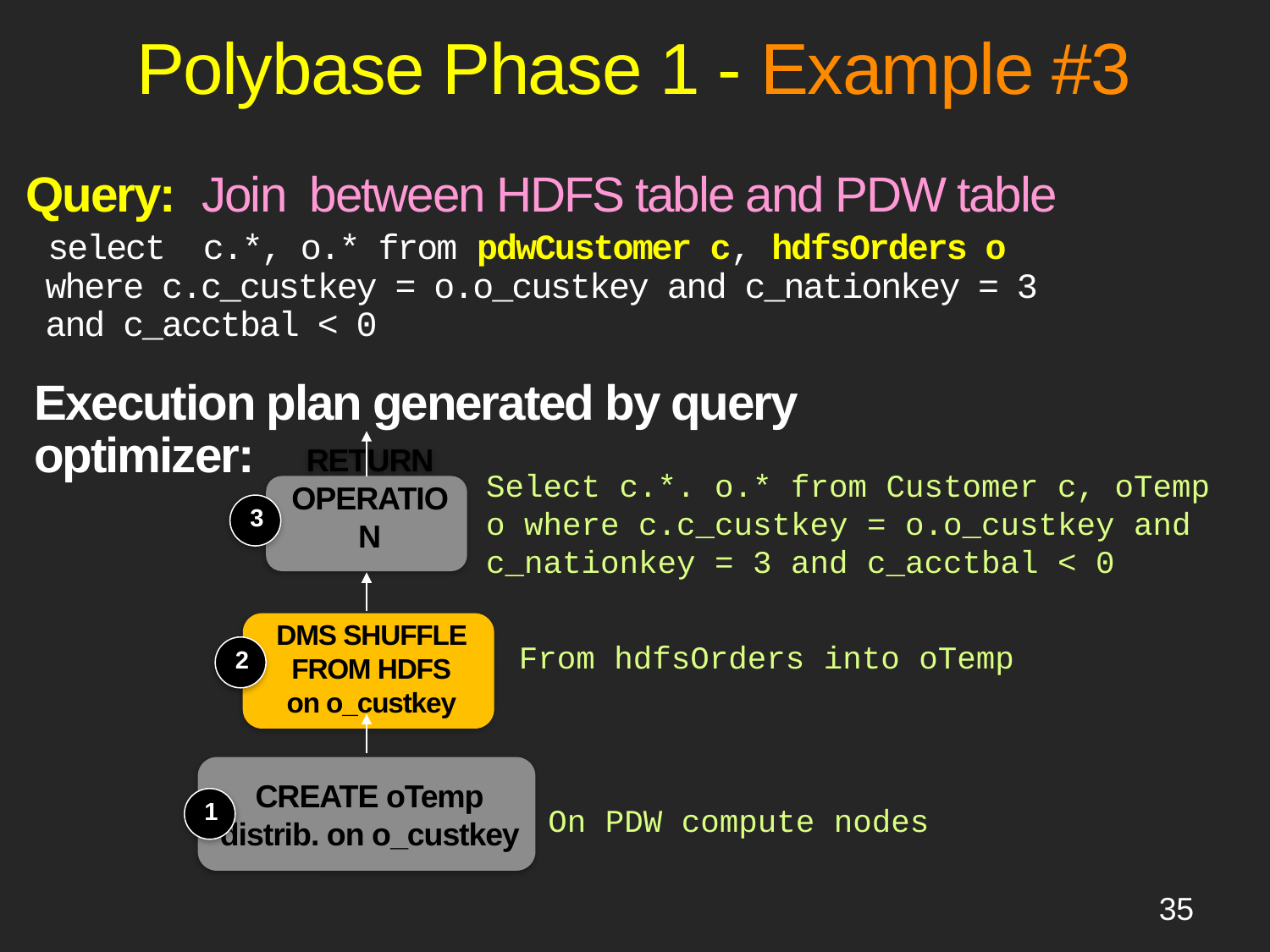

# Polybase Phase 1 - Example #3
Query:  Join  between HDFS table and PDW table
  select  c.*, o.* from pdwCustomer c, hdfsOrders o
 where c.c_custkey = o.o_custkey and c_nationkey = 3
 and c_acctbal < 0
Execution plan generated by query optimizer:
Select c.*. o.* from Customer c, oTemp o where c.c_custkey = o.o_custkey and c_nationkey = 3 and c_acctbal < 0
RETURN OPERATION
3
DMS SHUFFLE FROM HDFS
on o_custkey
2
From hdfsOrders into oTemp
CREATE oTemp
distrib. on o_custkey
1
On PDW compute nodes
35